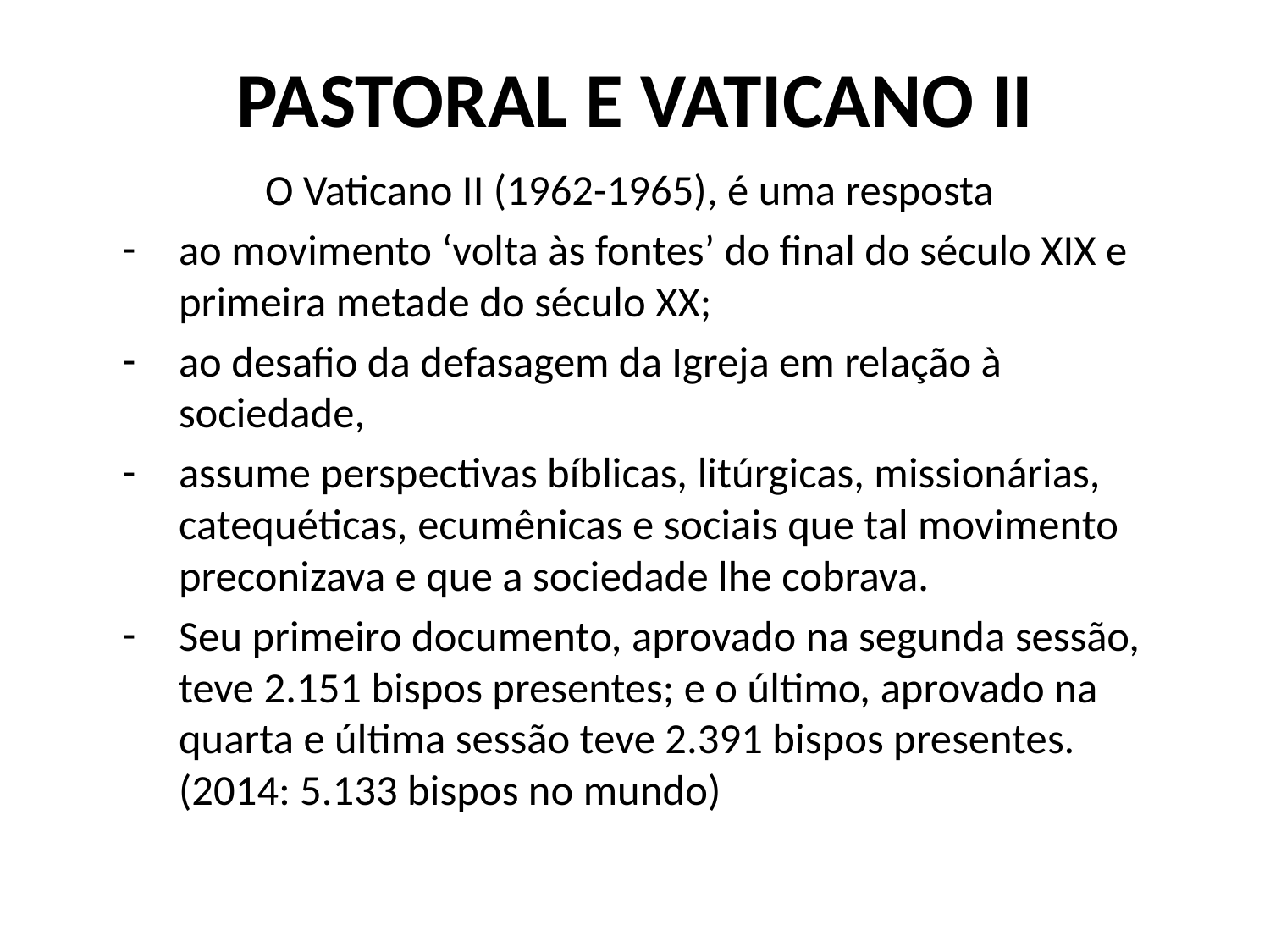

# PASTORAL E VATICANO II
O Vaticano II (1962-1965), é uma resposta
ao movimento ‘volta às fontes’ do final do século XIX e primeira metade do século XX;
ao desafio da defasagem da Igreja em relação à sociedade,
assume perspectivas bíblicas, litúrgicas, missionárias, catequéticas, ecumênicas e sociais que tal movimento preconizava e que a sociedade lhe cobrava.
Seu primeiro documento, aprovado na segunda sessão, teve 2.151 bispos presentes; e o último, aprovado na quarta e última sessão teve 2.391 bispos presentes. (2014: 5.133 bispos no mundo)